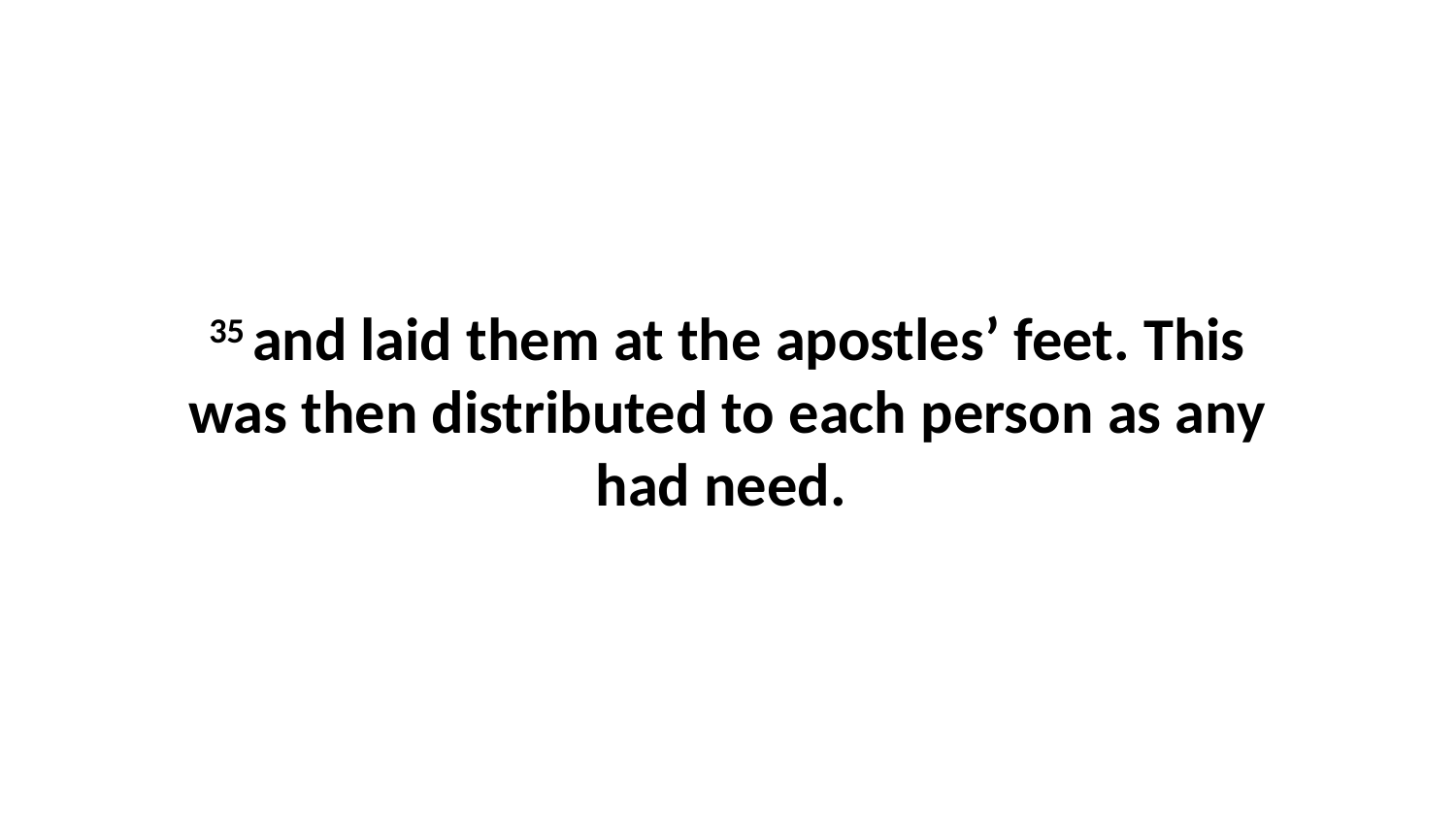

35 and laid them at the apostles’ feet. This was then distributed to each person as any had need.